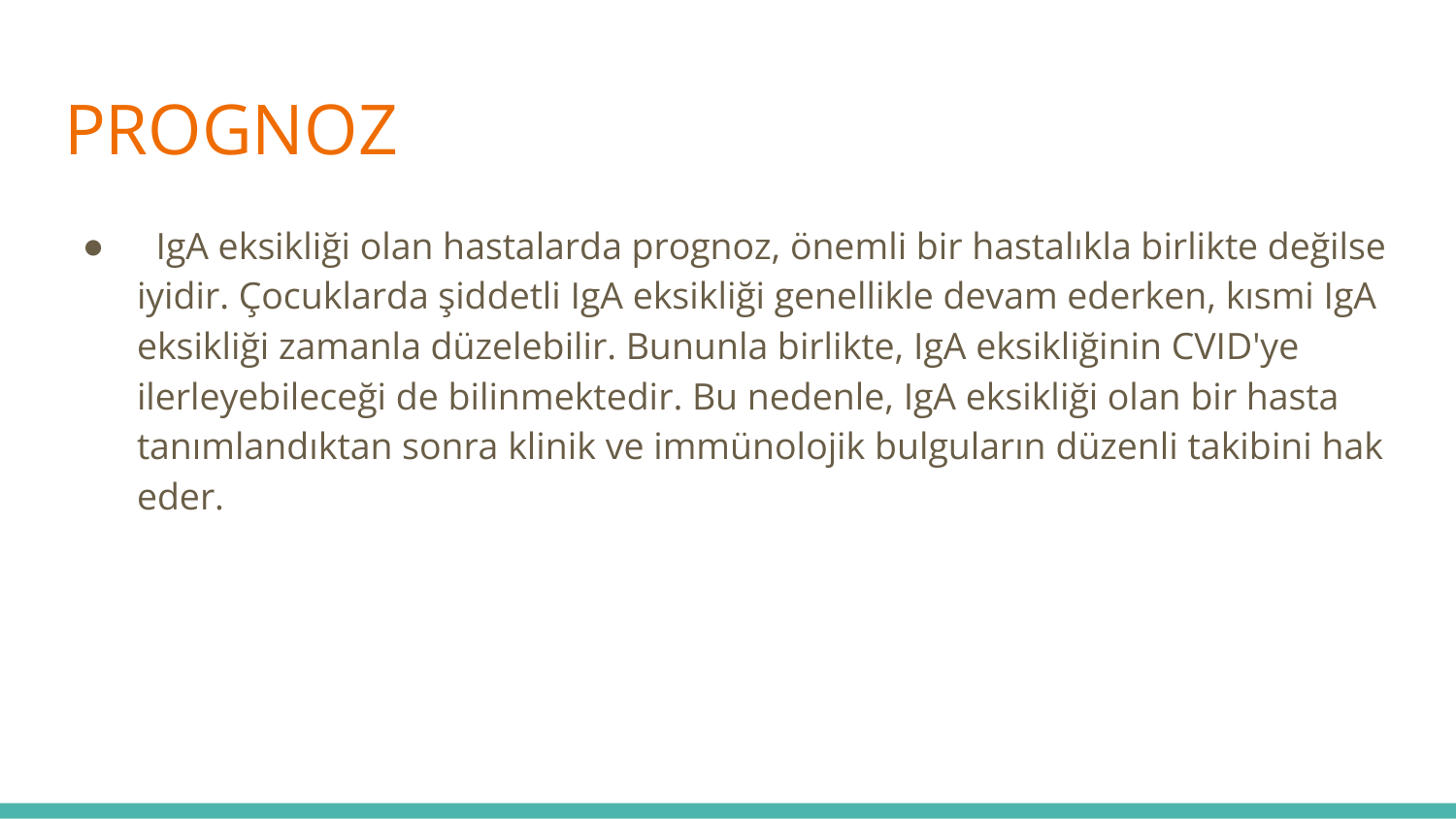

# PROGNOZ
  IgA eksikliği olan hastalarda prognoz, önemli bir hastalıkla birlikte değilse iyidir. Çocuklarda şiddetli IgA eksikliği genellikle devam ederken, kısmi IgA eksikliği zamanla düzelebilir. Bununla birlikte, IgA eksikliğinin CVID'ye ilerleyebileceği de bilinmektedir. Bu nedenle, IgA eksikliği olan bir hasta tanımlandıktan sonra klinik ve immünolojik bulguların düzenli takibini hak eder.